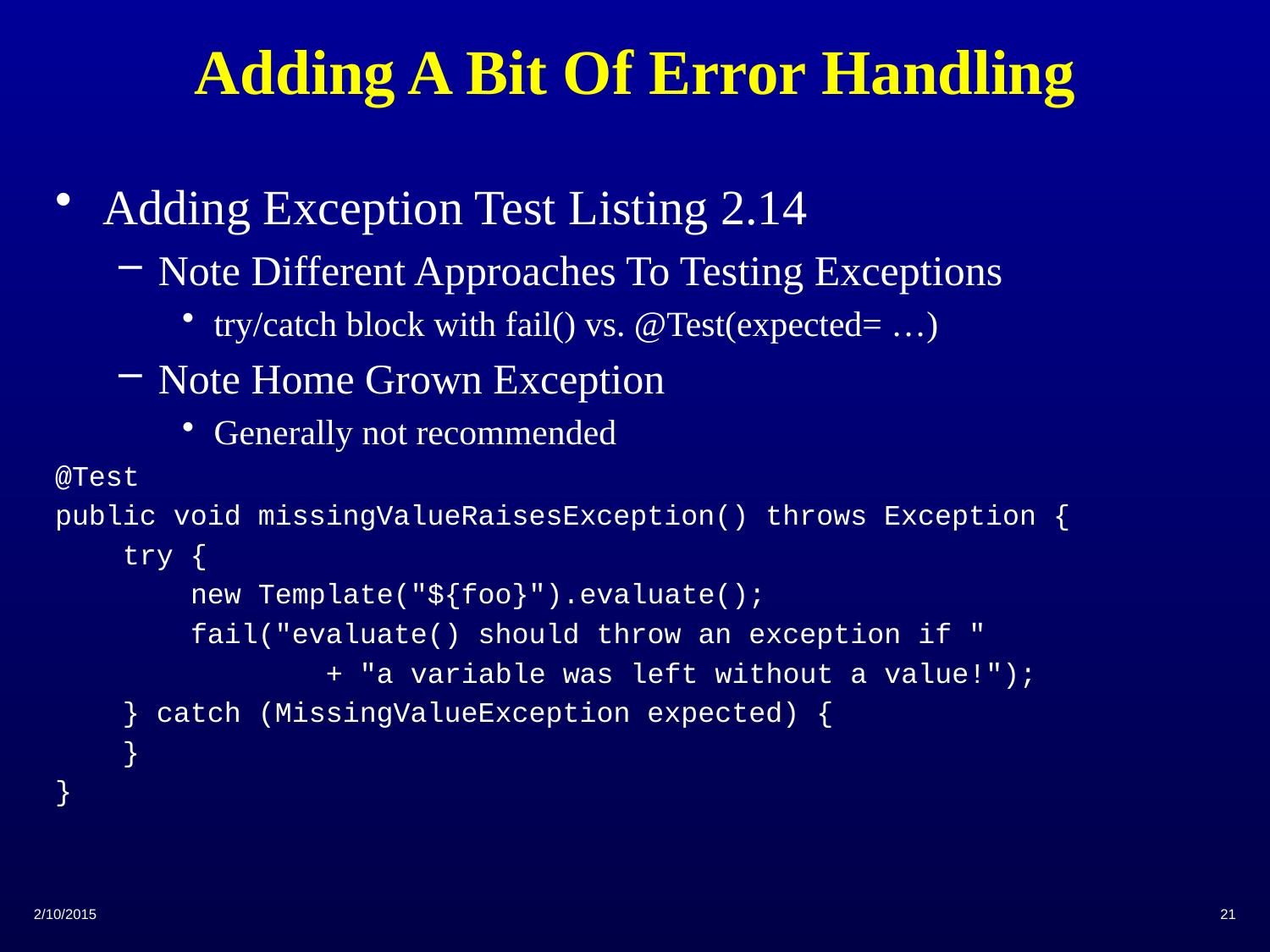

# Adding A Bit Of Error Handling
Adding Exception Test Listing 2.14
Note Different Approaches To Testing Exceptions
try/catch block with fail() vs. @Test(expected= …)
Note Home Grown Exception
Generally not recommended
@Test
public void missingValueRaisesException() throws Exception {
    try {
        new Template("${foo}").evaluate();
        fail("evaluate() should throw an exception if "
                + "a variable was left without a value!");
    } catch (MissingValueException expected) {
    }
}
2/10/2015
21